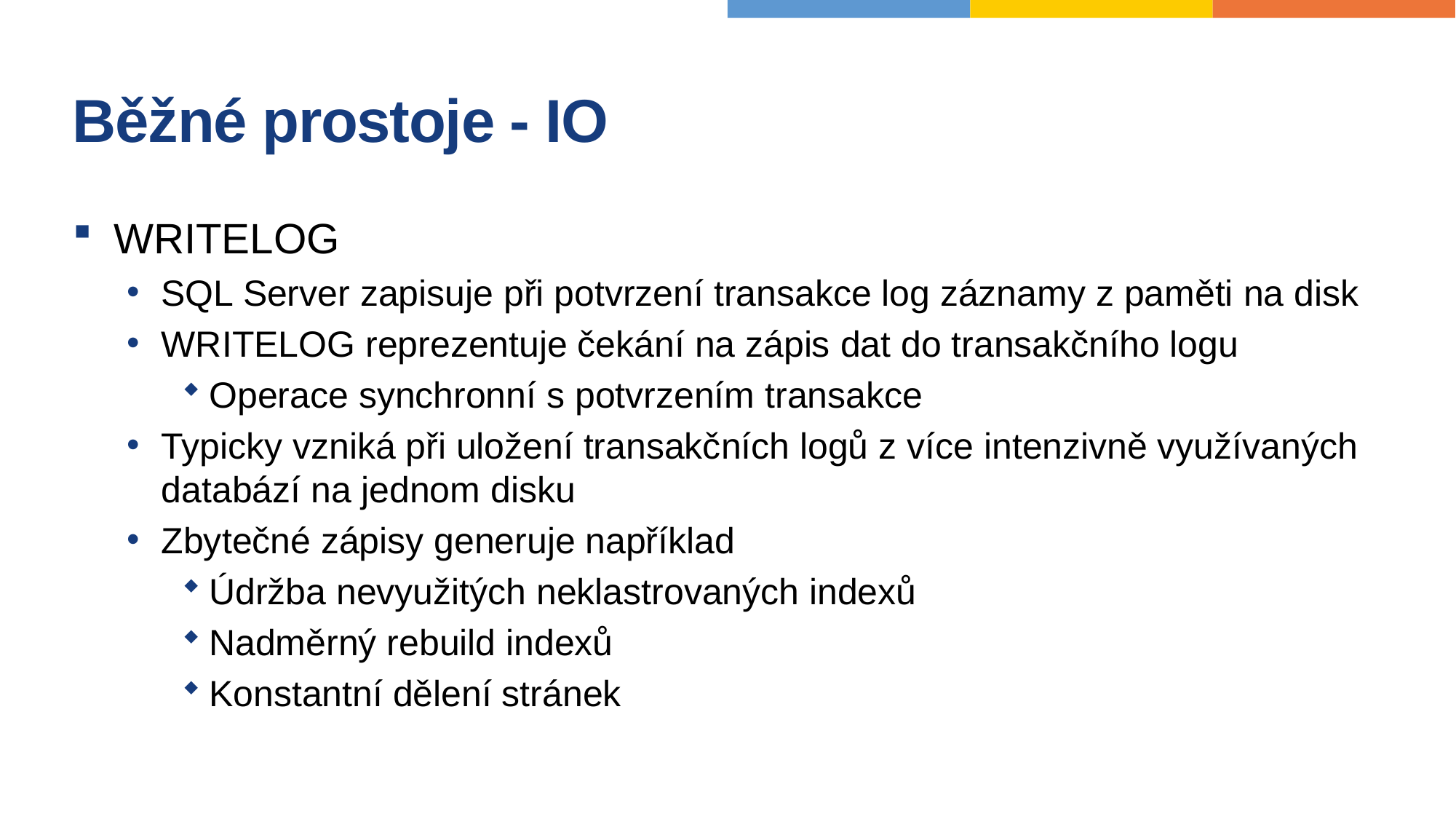

# Běžné prostoje - IO
WRITELOG
SQL Server zapisuje při potvrzení transakce log záznamy z paměti na disk
WRITELOG reprezentuje čekání na zápis dat do transakčního logu
Operace synchronní s potvrzením transakce
Typicky vzniká při uložení transakčních logů z více intenzivně využívaných databází na jednom disku
Zbytečné zápisy generuje například
Údržba nevyužitých neklastrovaných indexů
Nadměrný rebuild indexů
Konstantní dělení stránek